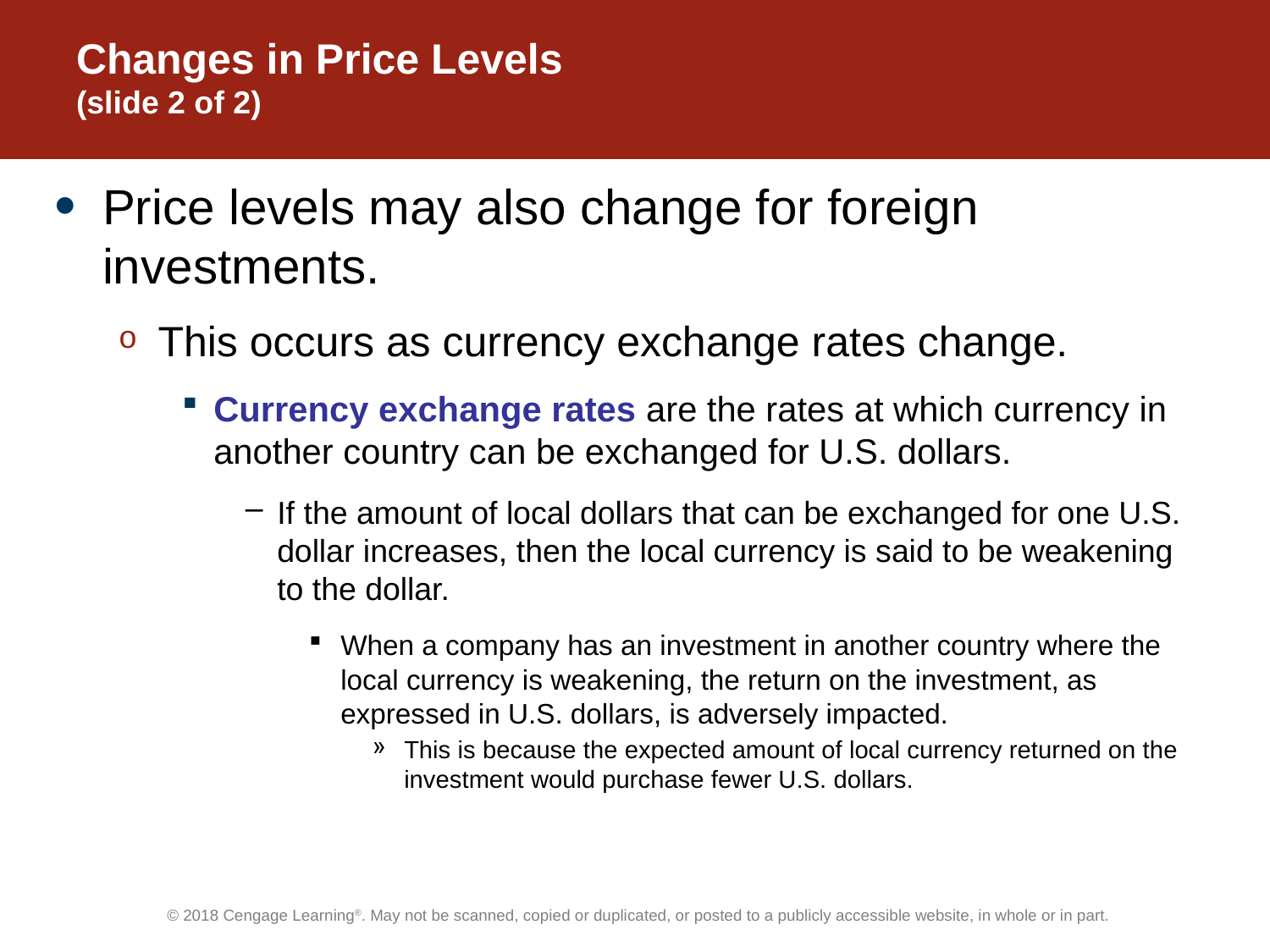

# Changes in Price Levels (slide 2 of 2)

Price levels may also change for foreign investments.
This occurs as currency exchange rates change.
Currency exchange rates are the rates at which currency in another country can be exchanged for U.S. dollars.
If the amount of local dollars that can be exchanged for one U.S. dollar increases, then the local currency is said to be weakening to the dollar.
When a company has an investment in another country where the local currency is weakening, the return on the investment, as expressed in U.S. dollars, is adversely impacted.
This is because the expected amount of local currency returned on the investment would purchase fewer U.S. dollars.